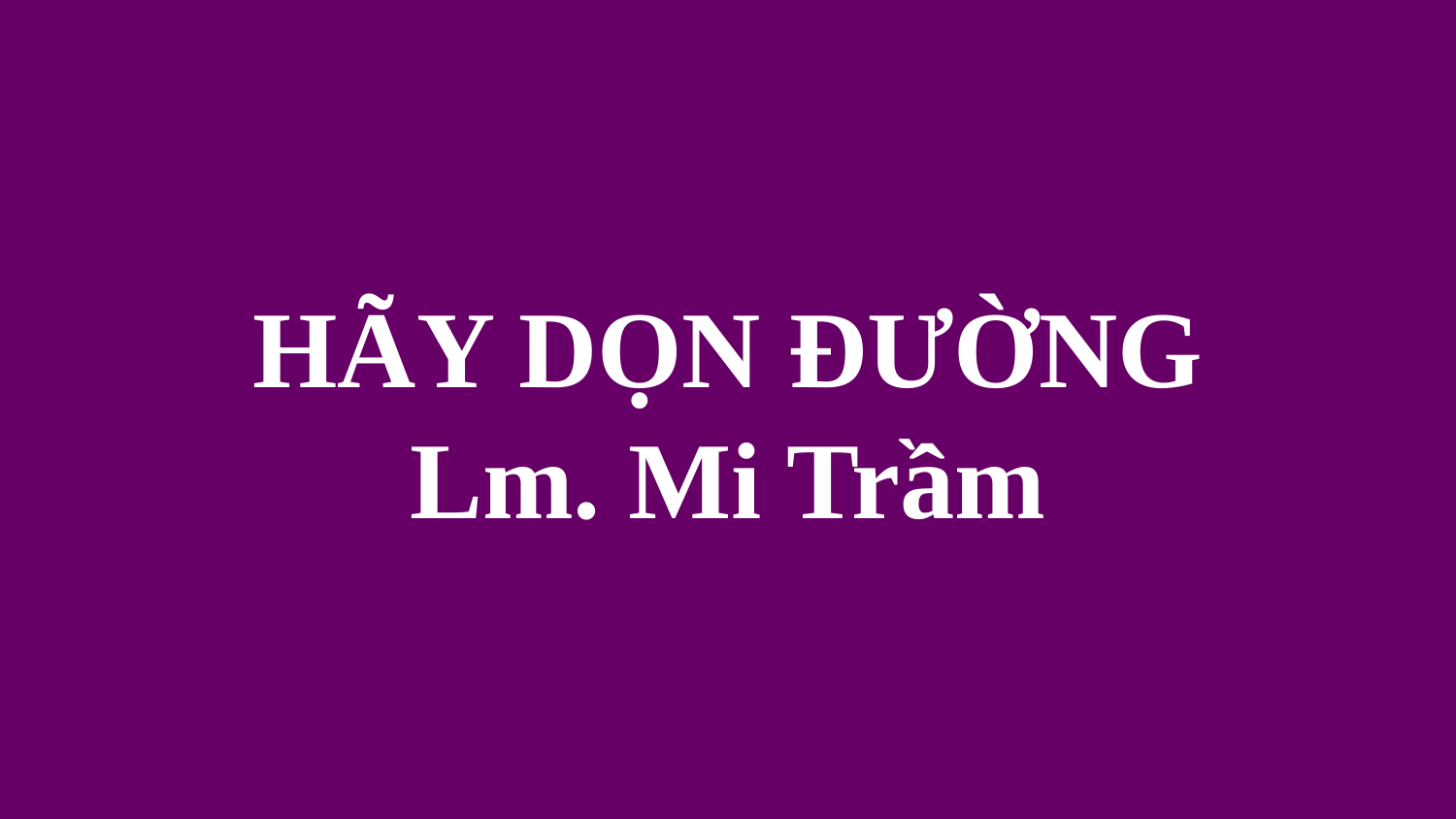

# HÃY DỌN ĐƯỜNG Lm. Mi Trầm